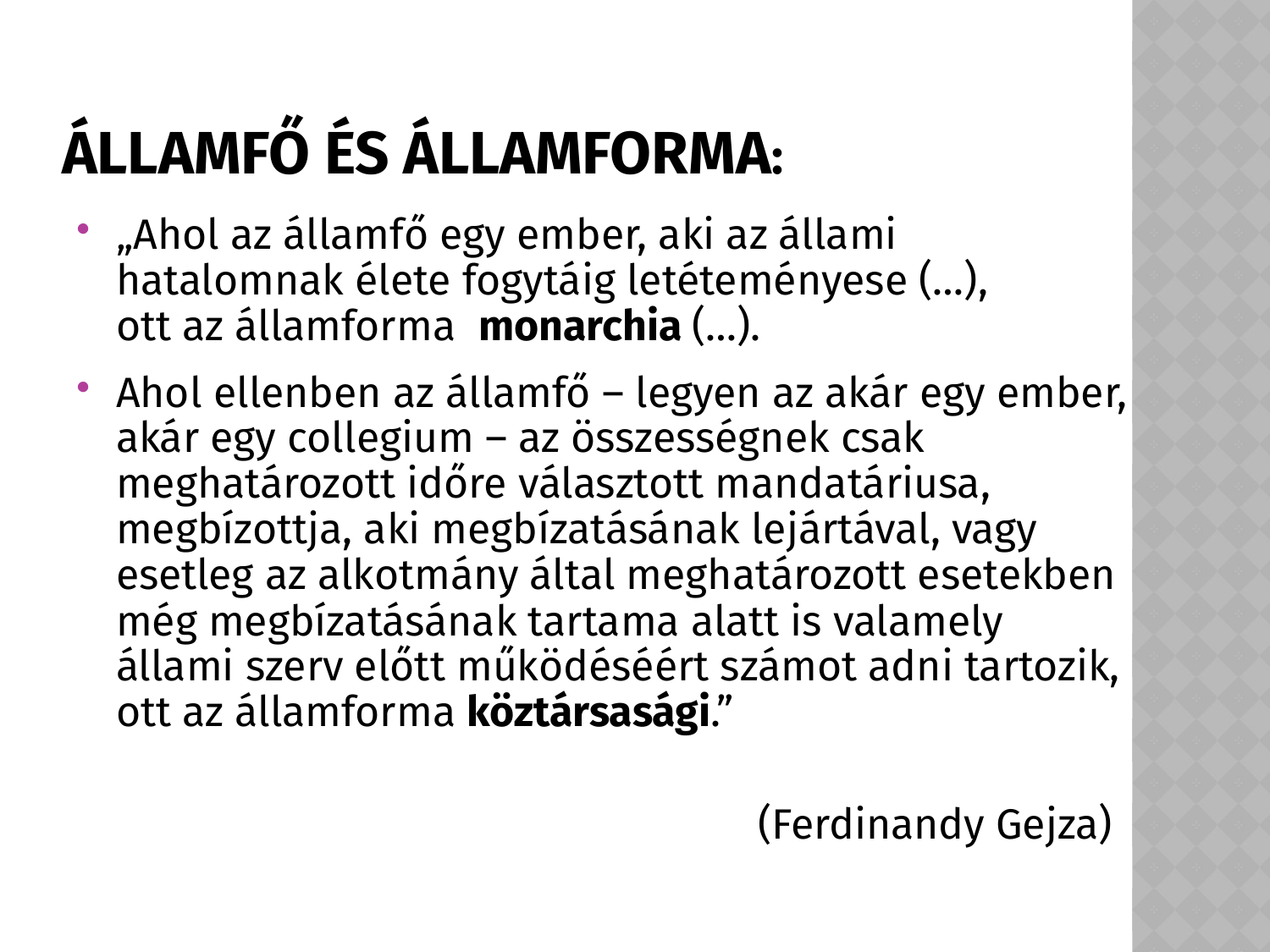

# ÁLLAMFŐ ÉS ÁLLAMFORMA:
„Ahol az államfő egy ember, aki az állami hatalomnak élete fogytáig letéteményese (…),
ott az államforma  monarchia (…).
Ahol ellenben az államfő – legyen az akár egy ember, akár egy collegium – az összességnek csak meghatározott időre választott mandatáriusa, megbízottja, aki megbízatásának lejártával, vagy esetleg az alkotmány által meghatározott esetekben még megbízatásának tartama alatt is valamely állami szerv előtt működéséért számot adni tartozik, ott az államforma köztársasági.”
					    (Ferdinandy Gejza)